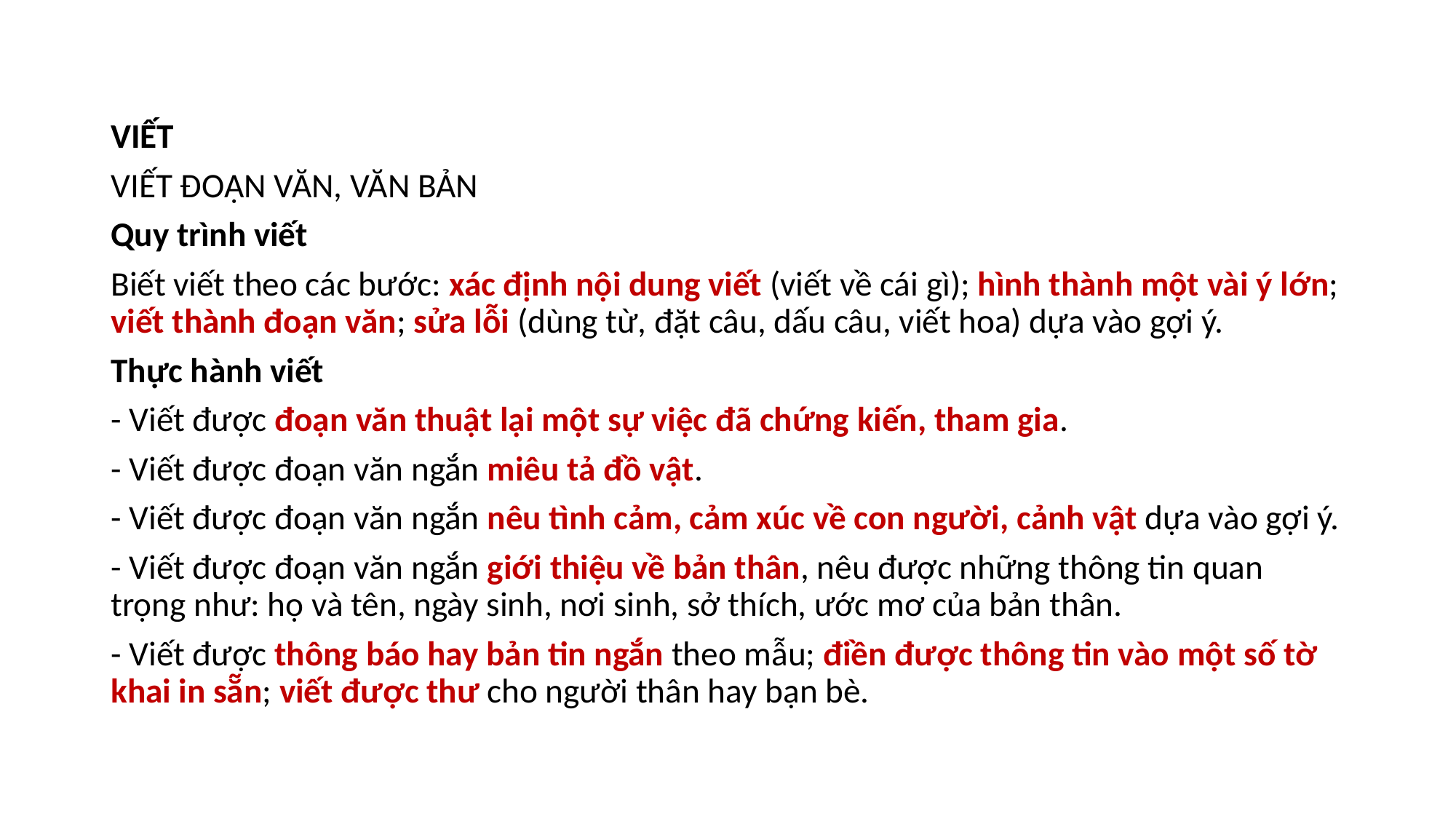

VIẾT
VIẾT ĐOẠN VĂN, VĂN BẢN
Quy trình viết
Biết viết theo các bước: xác định nội dung viết (viết về cái gì); hình thành một vài ý lớn; viết thành đoạn văn; sửa lỗi (dùng từ, đặt câu, dấu câu, viết hoa) dựa vào gợi ý.
Thực hành viết
- Viết được đoạn văn thuật lại một sự việc đã chứng kiến, tham gia.
- Viết được đoạn văn ngắn miêu tả đồ vật.
- Viết được đoạn văn ngắn nêu tình cảm, cảm xúc về con người, cảnh vật dựa vào gợi ý.
- Viết được đoạn văn ngắn giới thiệu về bản thân, nêu được những thông tin quan trọng như: họ và tên, ngày sinh, nơi sinh, sở thích, ước mơ của bản thân.
- Viết được thông báo hay bản tin ngắn theo mẫu; điền được thông tin vào một số tờ khai in sẵn; viết được thư cho người thân hay bạn bè.